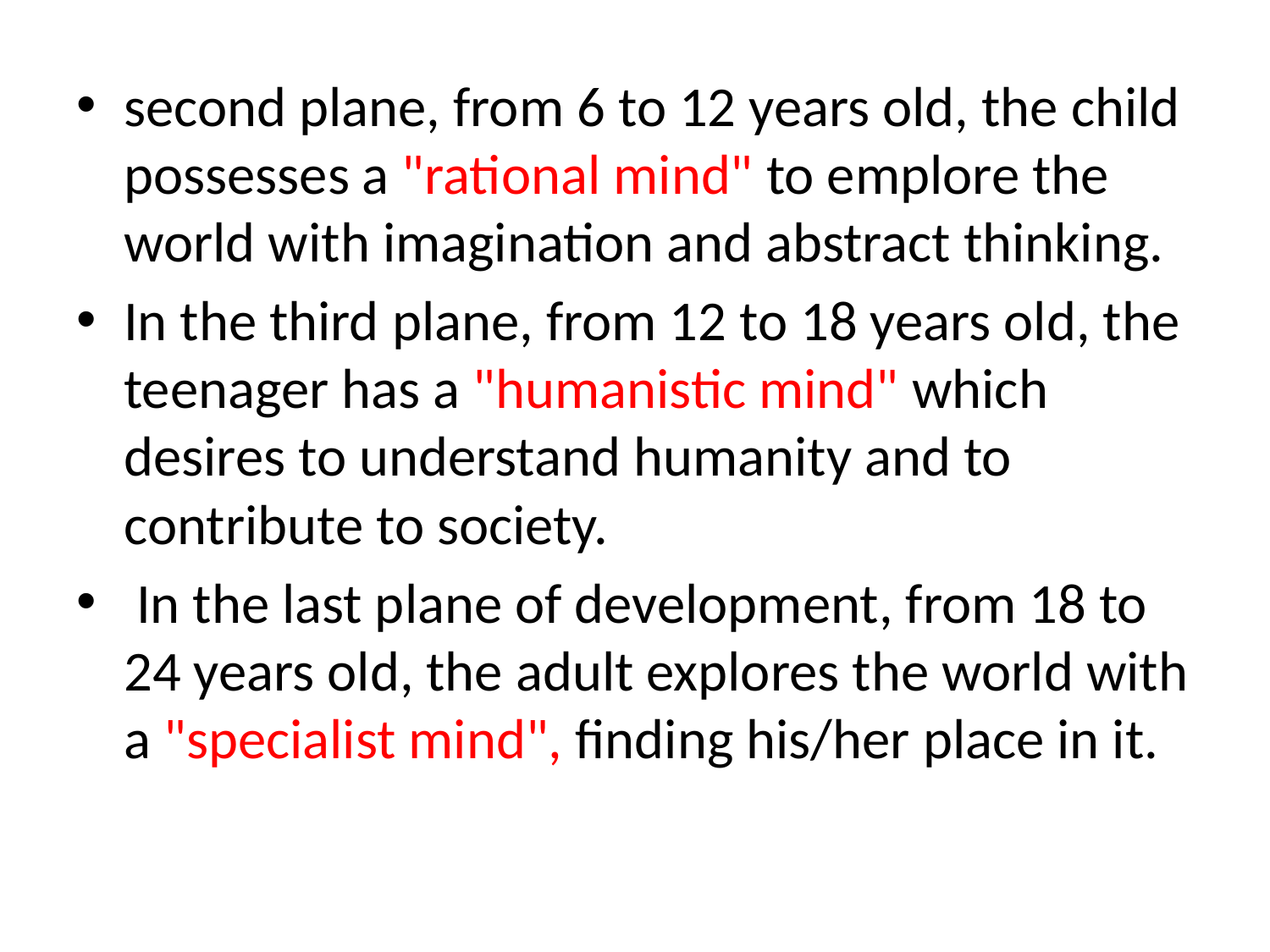

second plane, from 6 to 12 years old, the child possesses a "rational mind" to emplore the world with imagination and abstract thinking.
In the third plane, from 12 to 18 years old, the teenager has a "humanistic mind" which desires to understand humanity and to contribute to society.
 In the last plane of development, from 18 to 24 years old, the adult explores the world with a "specialist mind", finding his/her place in it.